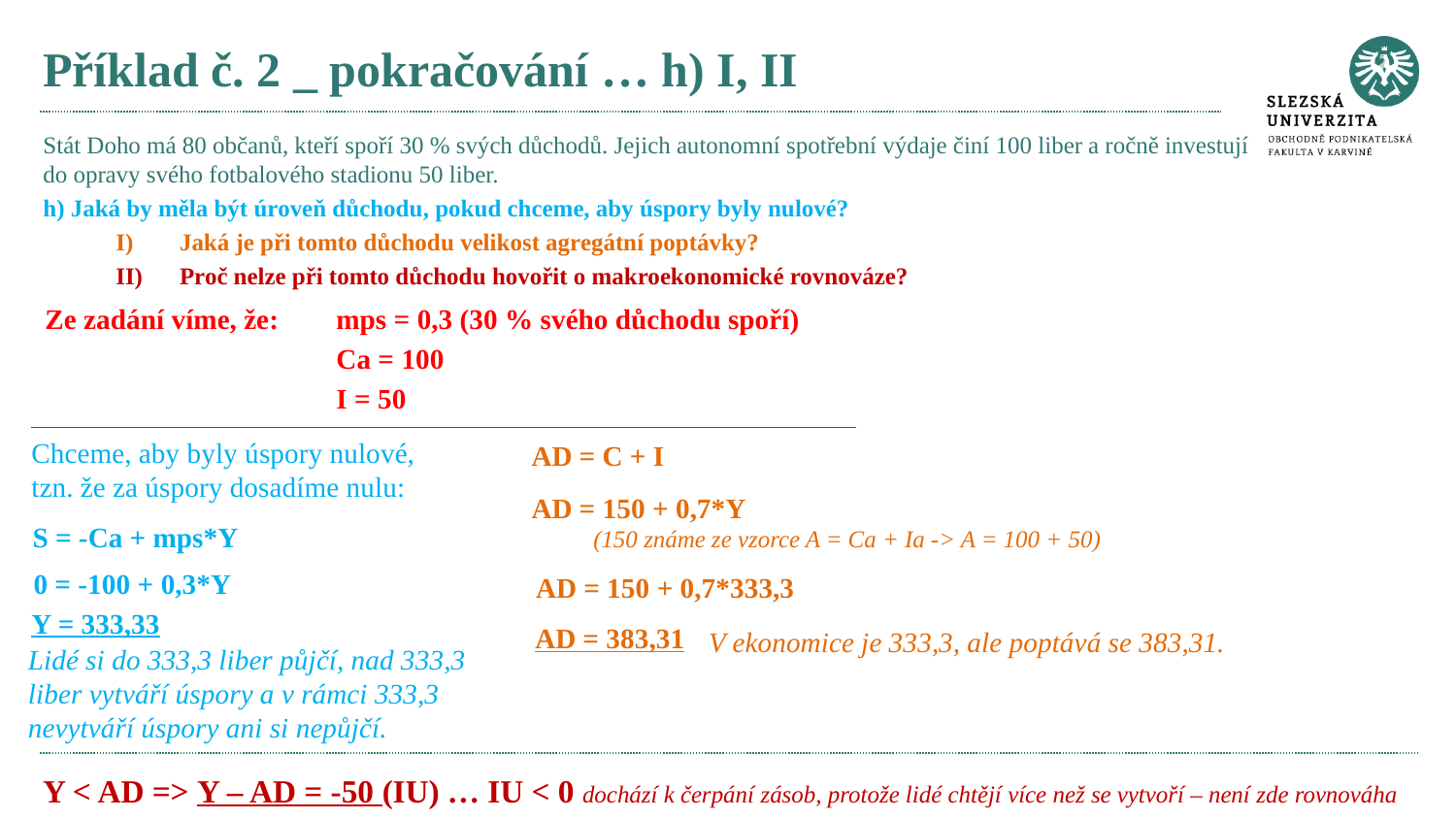

# Příklad č. 2 _ pokračování … h) I, II
Stát Doho má 80 občanů, kteří spoří 30 % svých důchodů. Jejich autonomní spotřební výdaje činí 100 liber a ročně investují do opravy svého fotbalového stadionu 50 liber.
h) Jaká by měla být úroveň důchodu, pokud chceme, aby úspory byly nulové?
Jaká je při tomto důchodu velikost agregátní poptávky?
Proč nelze při tomto důchodu hovořit o makroekonomické rovnováze?

Ze zadání víme, že: 	mps = 0,3 (30 % svého důchodu spoří)
		Ca = 100
		I = 50

Chceme, aby byly úspory nulové, tzn. že za úspory dosadíme nulu:
AD = C + I
AD = 150 + 0,7*Y
S = -Ca + mps*Y
(150 známe ze vzorce A = Ca + Ia -> A = 100 + 50)
0 = -100 + 0,3*Y
AD = 150 + 0,7*333,3
Y = 333,33
AD = 383,31
V ekonomice je 333,3, ale poptává se 383,31.
Lidé si do 333,3 liber půjčí, nad 333,3 liber vytváří úspory a v rámci 333,3 nevytváří úspory ani si nepůjčí.
Y < AD => Y – AD = -50 (IU) … IU < 0 dochází k čerpání zásob, protože lidé chtějí více než se vytvoří – není zde rovnováha